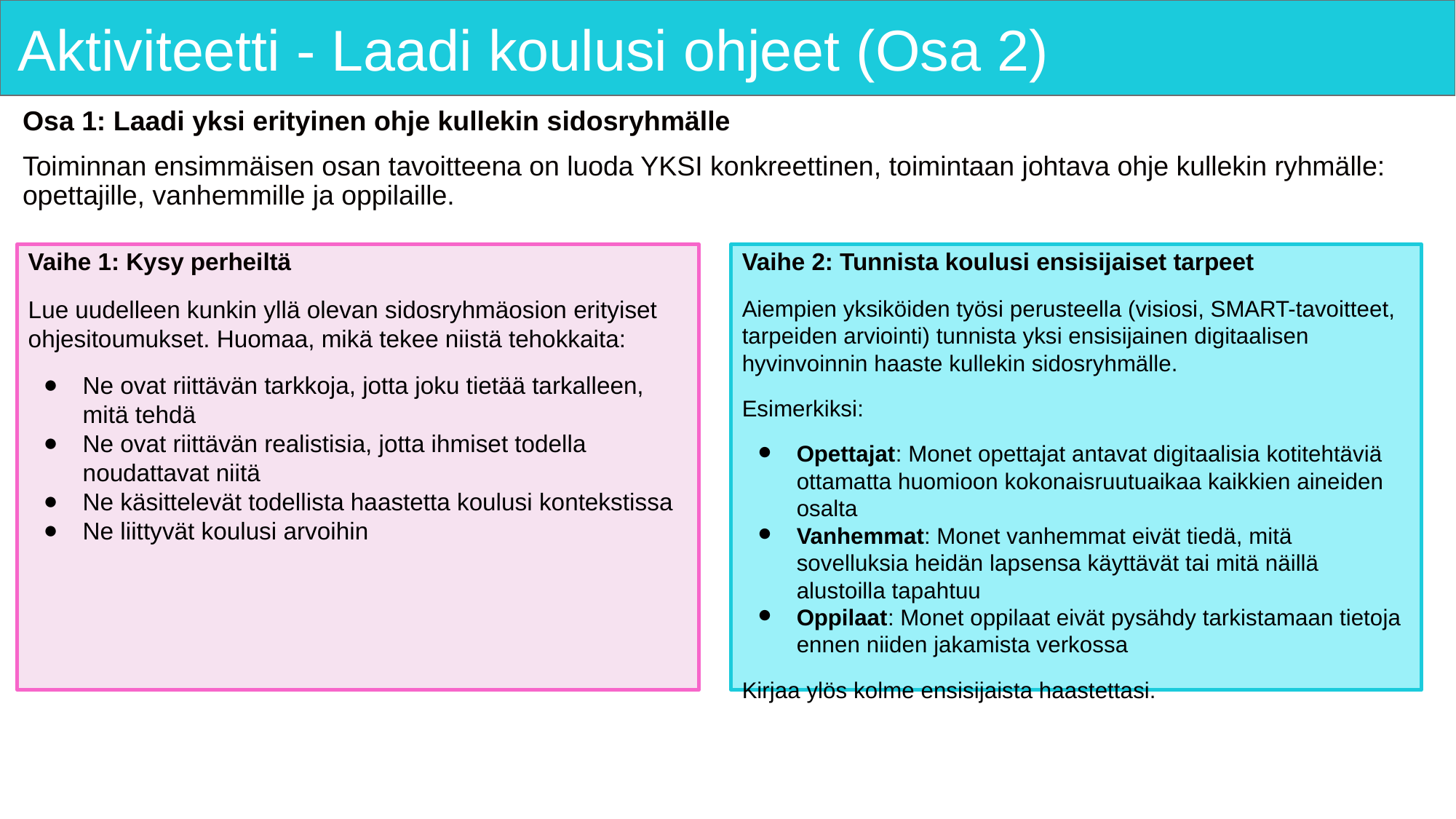

# Aktiviteetti - Laadi koulusi ohjeet (Osa 2)
Osa 1: Laadi yksi erityinen ohje kullekin sidosryhmälle
Toiminnan ensimmäisen osan tavoitteena on luoda YKSI konkreettinen, toimintaan johtava ohje kullekin ryhmälle: opettajille, vanhemmille ja oppilaille.

Vaihe 1: Kysy perheiltä
Lue uudelleen kunkin yllä olevan sidosryhmäosion erityiset ohjesitoumukset. Huomaa, mikä tekee niistä tehokkaita:
Ne ovat riittävän tarkkoja, jotta joku tietää tarkalleen, mitä tehdä
Ne ovat riittävän realistisia, jotta ihmiset todella noudattavat niitä
Ne käsittelevät todellista haastetta koulusi kontekstissa
Ne liittyvät koulusi arvoihin
Vaihe 2: Tunnista koulusi ensisijaiset tarpeet
Aiempien yksiköiden työsi perusteella (visiosi, SMART-tavoitteet, tarpeiden arviointi) tunnista yksi ensisijainen digitaalisen hyvinvoinnin haaste kullekin sidosryhmälle.
Esimerkiksi:
Opettajat: Monet opettajat antavat digitaalisia kotitehtäviä ottamatta huomioon kokonaisruutuaikaa kaikkien aineiden osalta
Vanhemmat: Monet vanhemmat eivät tiedä, mitä sovelluksia heidän lapsensa käyttävät tai mitä näillä alustoilla tapahtuu
Oppilaat: Monet oppilaat eivät pysähdy tarkistamaan tietoja ennen niiden jakamista verkossa
Kirjaa ylös kolme ensisijaista haastettasi.